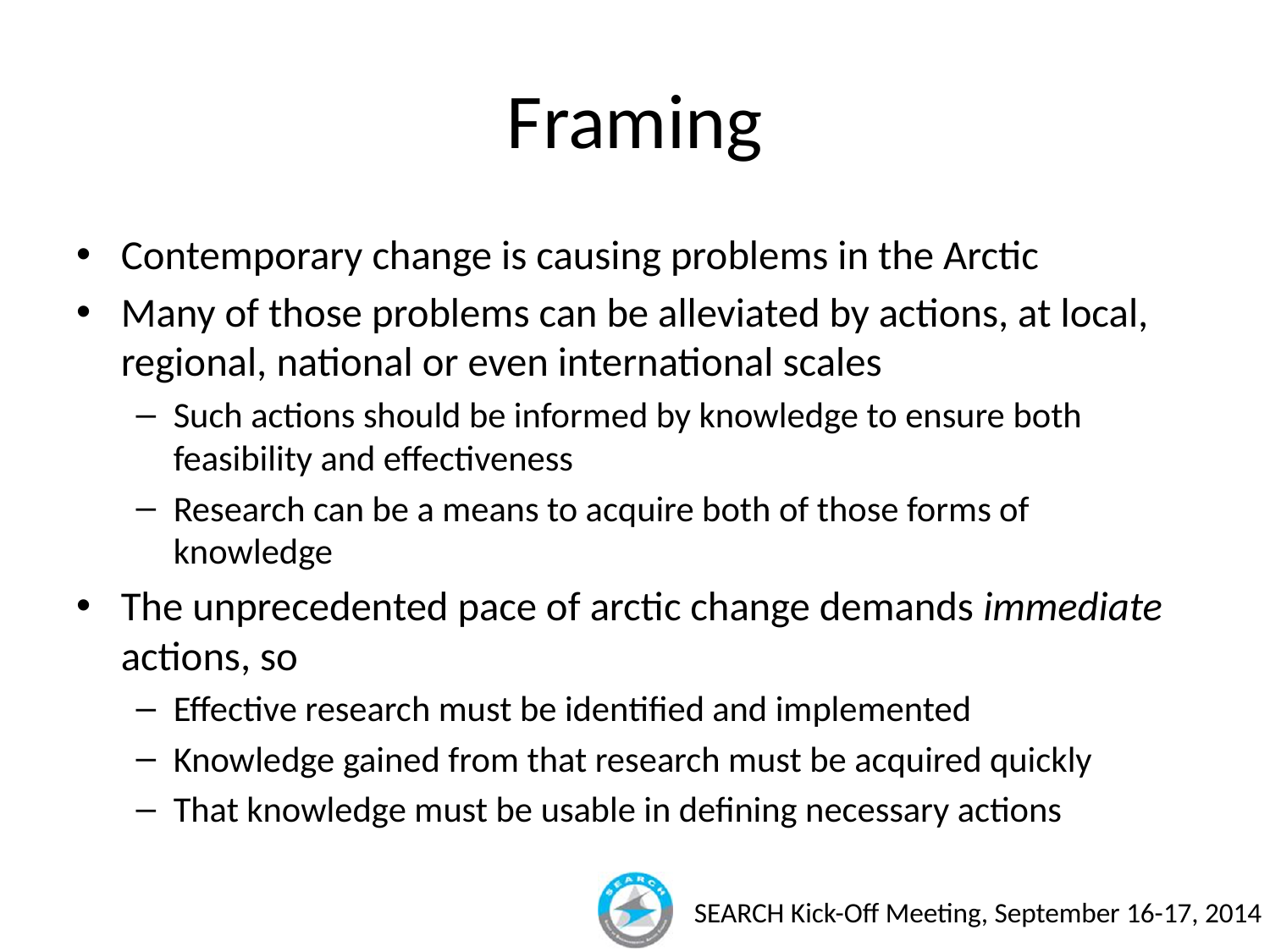

# Framing
Contemporary change is causing problems in the Arctic
Many of those problems can be alleviated by actions, at local, regional, national or even international scales
Such actions should be informed by knowledge to ensure both feasibility and effectiveness
Research can be a means to acquire both of those forms of knowledge
The unprecedented pace of arctic change demands immediate actions, so
Effective research must be identified and implemented
Knowledge gained from that research must be acquired quickly
That knowledge must be usable in defining necessary actions